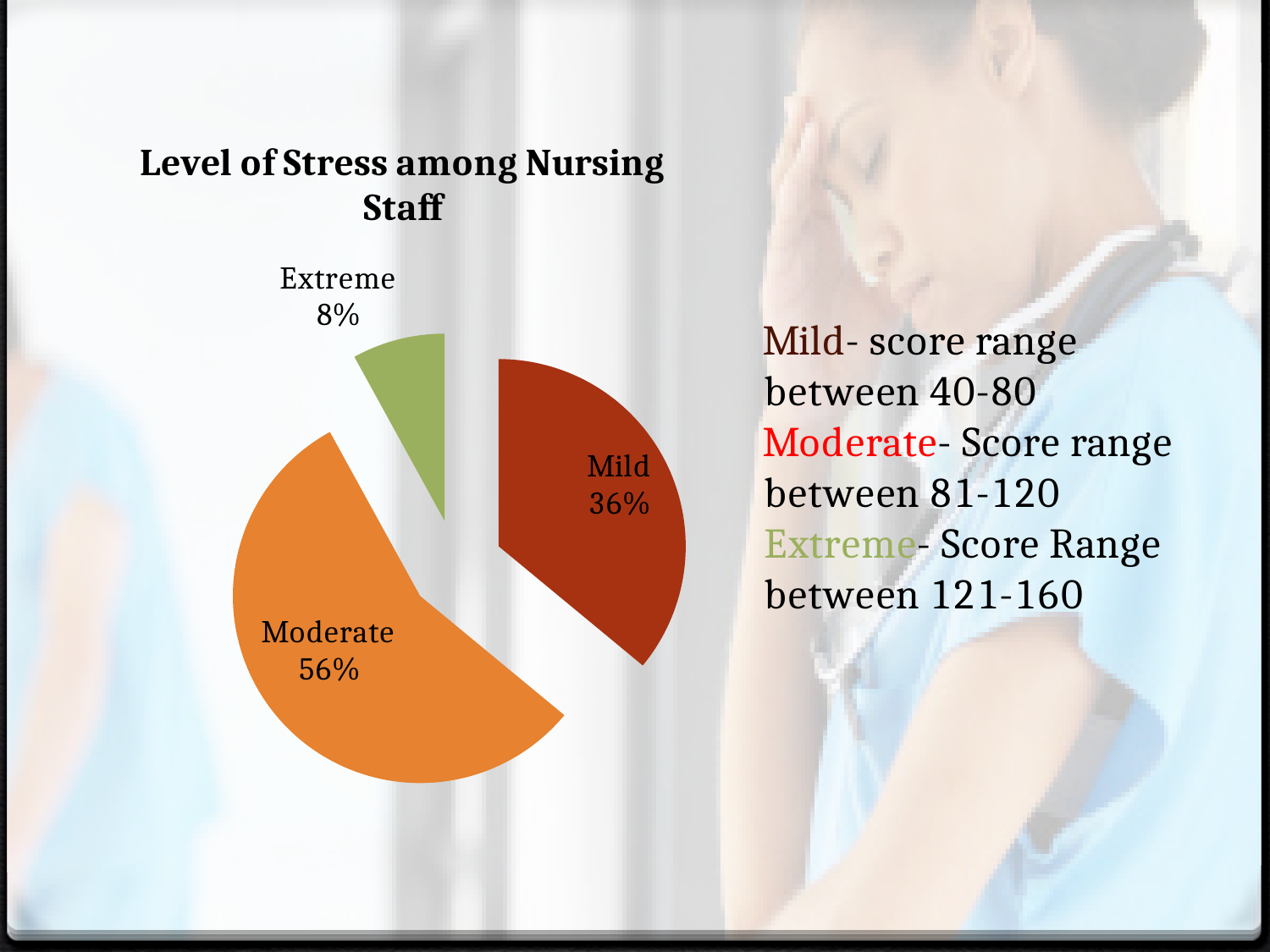

### Chart: Level of Stress among Nursing Staff

| Category | Stress Level |
|---|---|
| Mild | 0.36 |
| Moderate | 0.56 |
| Extreme | 0.08 |
Mild- score range between 40-80
Moderate- Score range between 81-120
Extreme- Score Range between 121-160